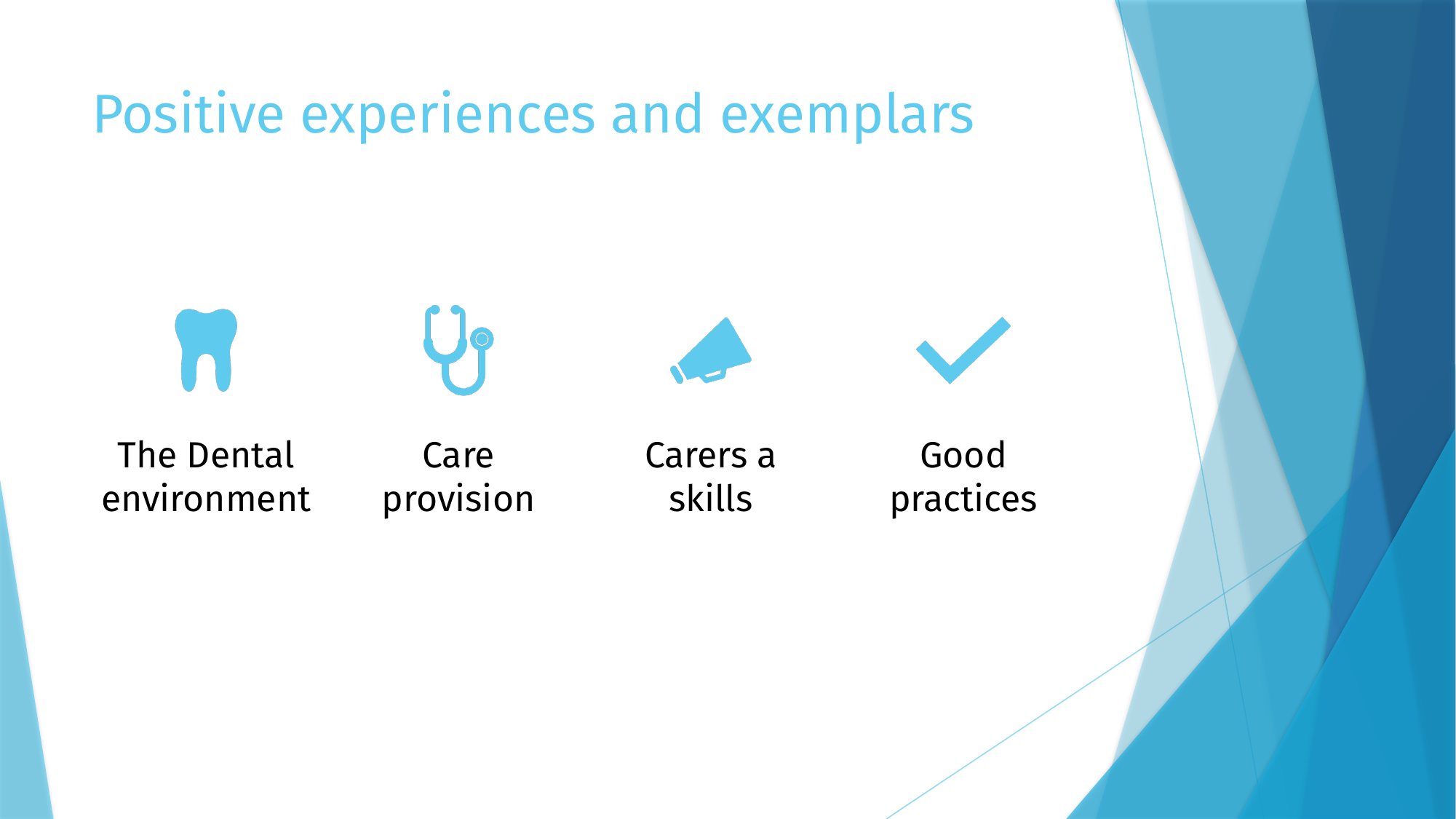

# Positive experiences and exemplars
The Dental environment
Care provision
Carers a skills
Good practices